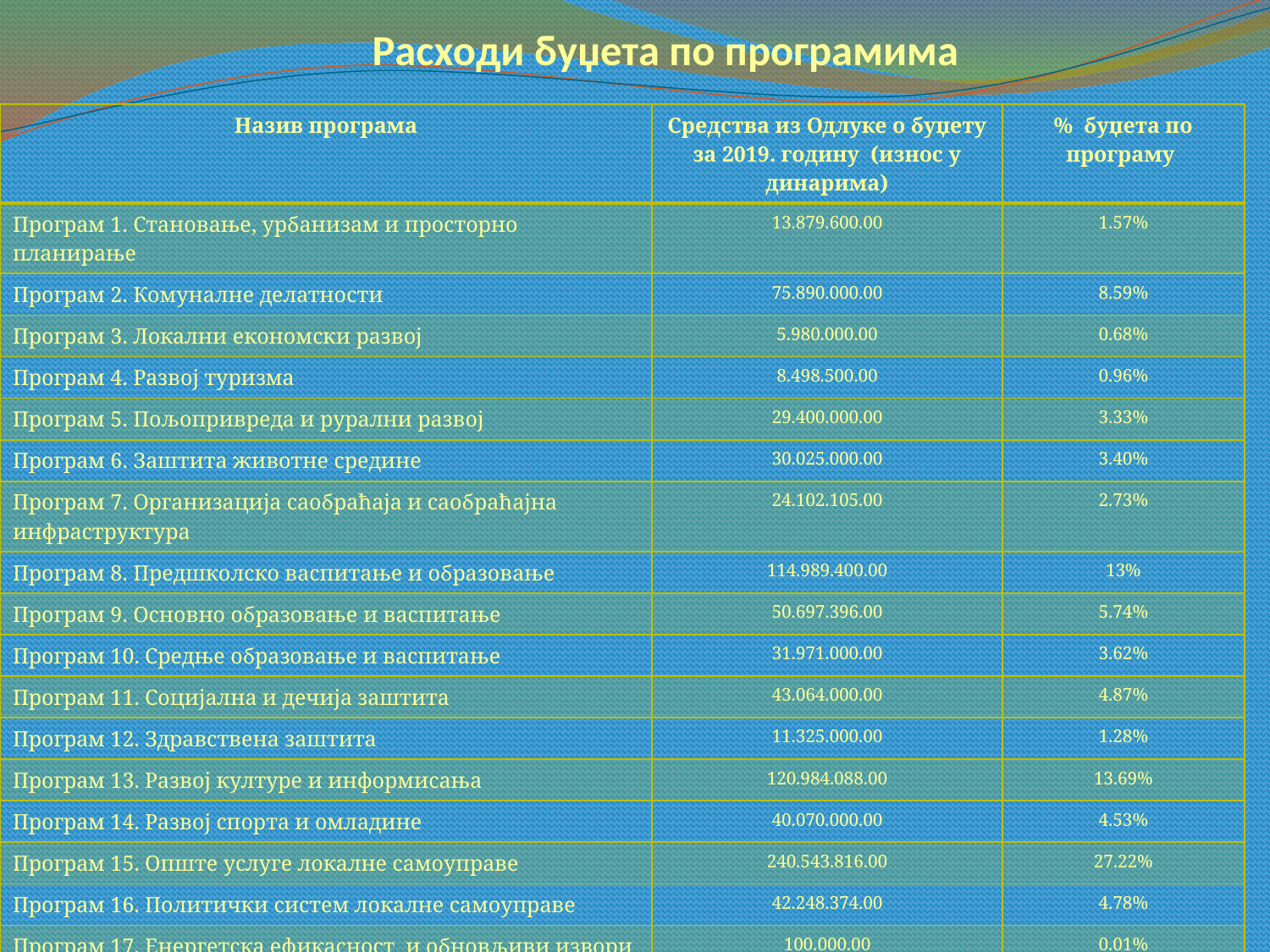

# Расходи буџета по програмима
| Назив програма | Средства из Одлуке о буџету за 2019. годину (износ у динарима) | % буџета по програму |
| --- | --- | --- |
| Програм 1. Становање, урбанизам и просторно планирање | 13.879.600.00 | 1.57% |
| Програм 2. Комуналне делатности | 75.890.000.00 | 8.59% |
| Програм 3. Локални економски развој | 5.980.000.00 | 0.68% |
| Програм 4. Развој туризма | 8.498.500.00 | 0.96% |
| Програм 5. Пољопривреда и рурални развој | 29.400.000.00 | 3.33% |
| Програм 6. Заштита животне средине | 30.025.000.00 | 3.40% |
| Програм 7. Организација саобраћаја и саобраћајна инфраструктура | 24.102.105.00 | 2.73% |
| Програм 8. Предшколско васпитање и образовање | 114.989.400.00 | 13% |
| Програм 9. Основно образовање и васпитање | 50.697.396.00 | 5.74% |
| Програм 10. Средње образовање и васпитање | 31.971.000.00 | 3.62% |
| Програм 11. Социјална и дечија заштита | 43.064.000.00 | 4.87% |
| Програм 12. Здравствена заштита | 11.325.000.00 | 1.28% |
| Програм 13. Развој културе и информисања | 120.984.088.00 | 13.69% |
| Програм 14. Развој спорта и омладине | 40.070.000.00 | 4.53% |
| Програм 15. Опште услуге локалне самоуправе | 240.543.816.00 | 27.22% |
| Програм 16. Политички систем локалне самоуправе | 42.248.374.00 | 4.78% |
| Програм 17. Енергетска ефикасност и обновљиви извори енергије | 100.000.00 | 0.01% |
| Укупни расходи по програмима | 883.768.279.00 | 100% |